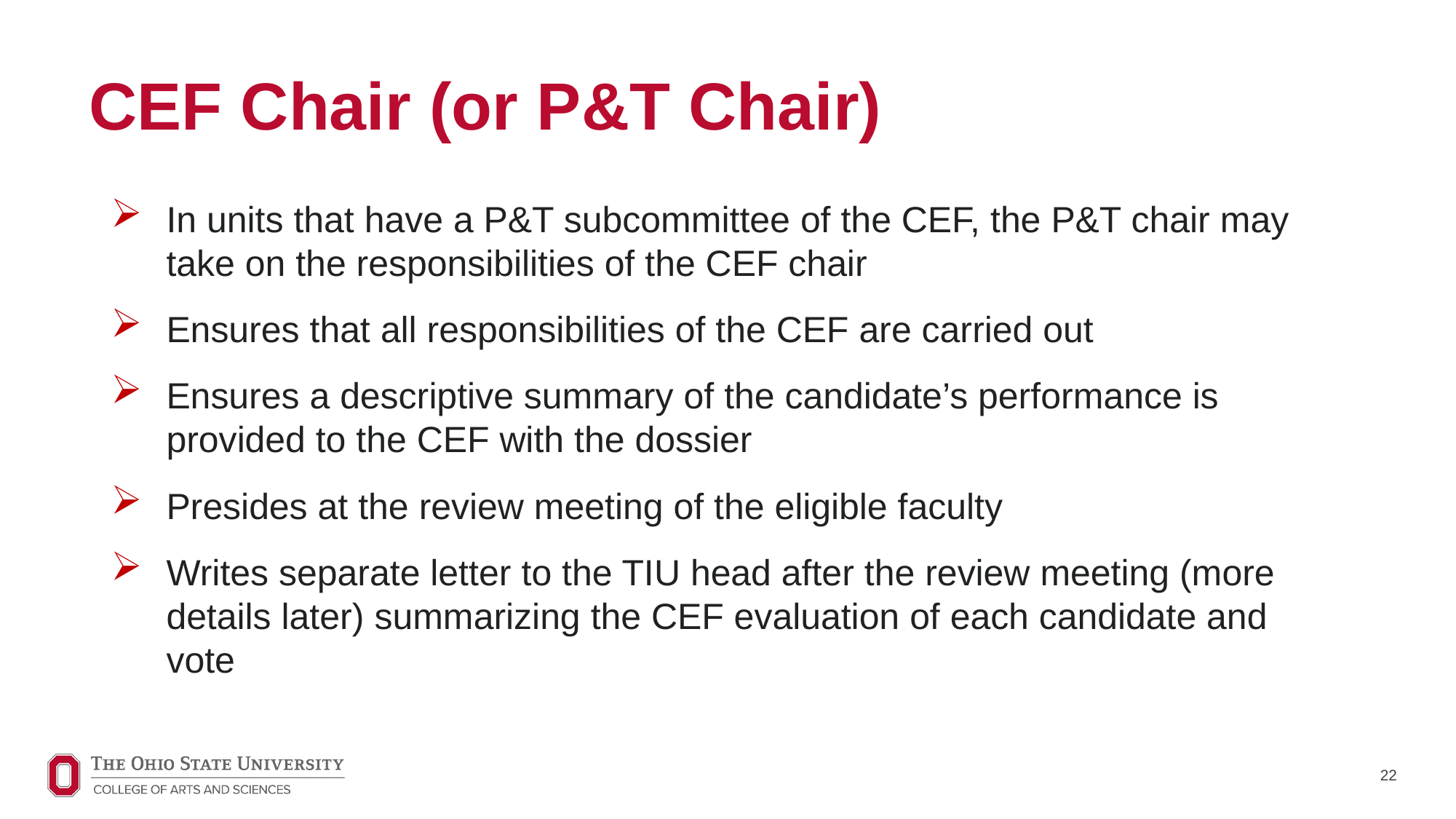

# CEF Chair (or P&T Chair)
In units that have a P&T subcommittee of the CEF, the P&T chair may take on the responsibilities of the CEF chair
Ensures that all responsibilities of the CEF are carried out
Ensures a descriptive summary of the candidate’s performance is provided to the CEF with the dossier
Presides at the review meeting of the eligible faculty
Writes separate letter to the TIU head after the review meeting (more details later) summarizing the CEF evaluation of each candidate and vote

22